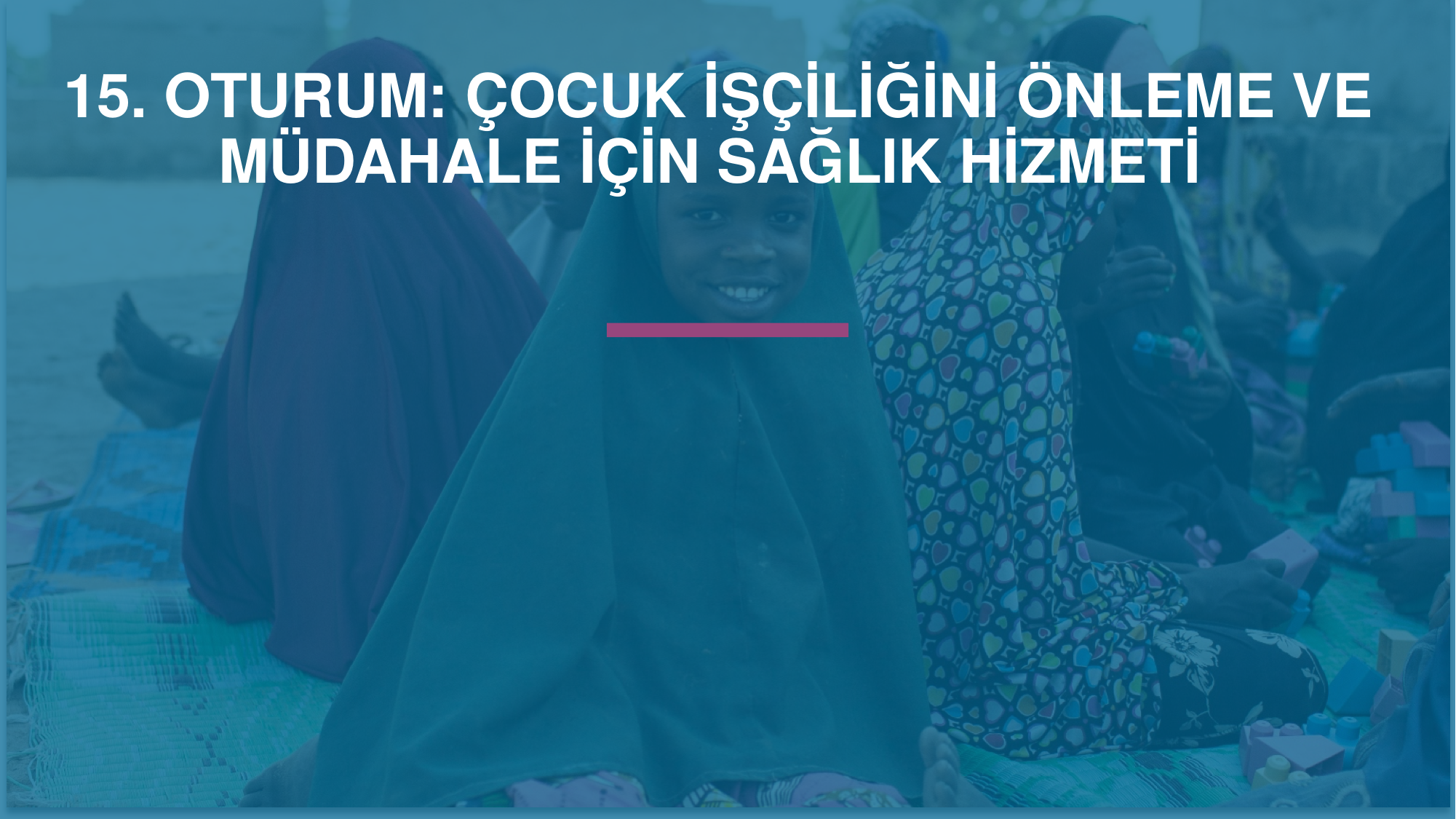

15. OTURUM: ÇOCUK İŞÇİLİĞİNİ ÖNLEME VE MÜDAHALE İÇİN SAĞLIK HİZMETİ